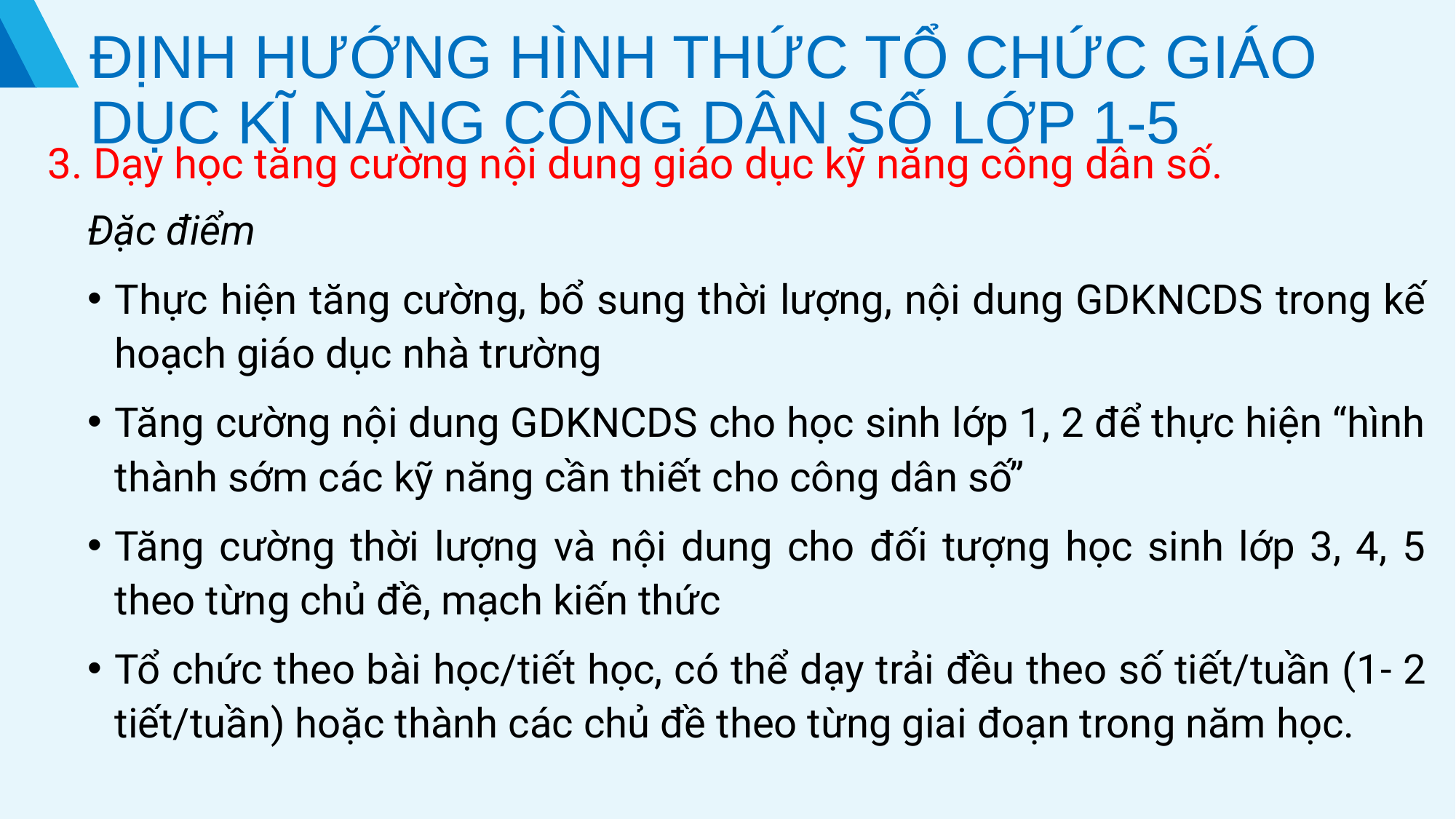

“

ĐỊNH HƯỚNG HÌNH THỨC TỔ CHỨC GIÁO DỤC KĨ NĂNG CÔNG DÂN SỐ LỚP 1-5
3. Dạy học tăng cường nội dung giáo dục kỹ năng công dân số.
Đặc điểm
Thực hiện tăng cường, bổ sung thời lượng, nội dung GDKNCDS trong kế hoạch giáo dục nhà trường
Tăng cường nội dung GDKNCDS cho học sinh lớp 1, 2 để thực hiện “hình thành sớm các kỹ năng cần thiết cho công dân số”
Tăng cường thời lượng và nội dung cho đối tượng học sinh lớp 3, 4, 5 theo từng chủ đề, mạch kiến thức
Tổ chức theo bài học/tiết học, có thể dạy trải đều theo số tiết/tuần (1- 2 tiết/tuần) hoặc thành các chủ đề theo từng giai đoạn trong năm học.